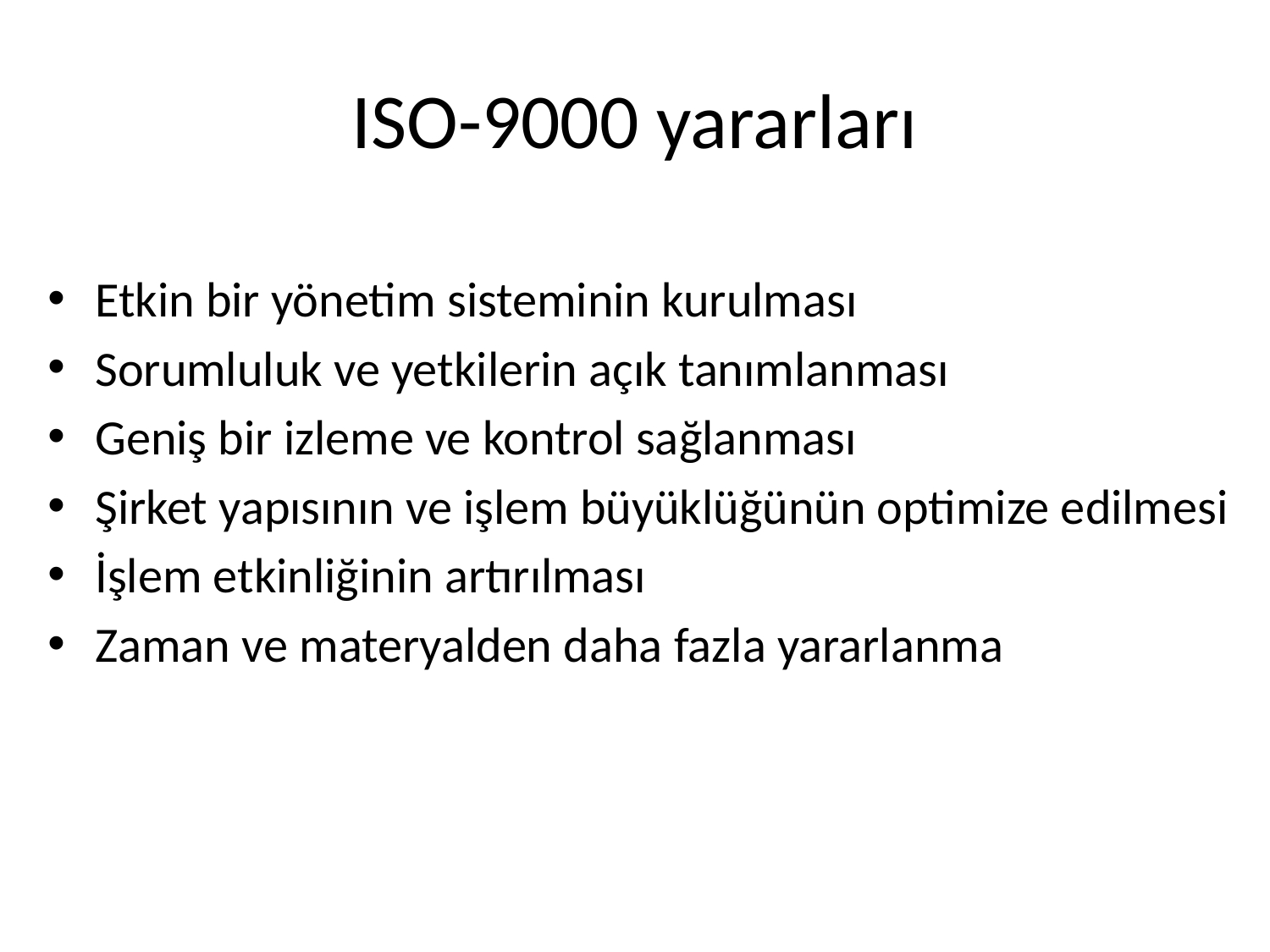

# ISO-9000 yararları
Etkin bir yönetim sisteminin kurulması
Sorumluluk ve yetkilerin açık tanımlanması
Geniş bir izleme ve kontrol sağlanması
Şirket yapısının ve işlem büyüklüğünün optimize edilmesi
İşlem etkinliğinin artırılması
Zaman ve materyalden daha fazla yararlanma